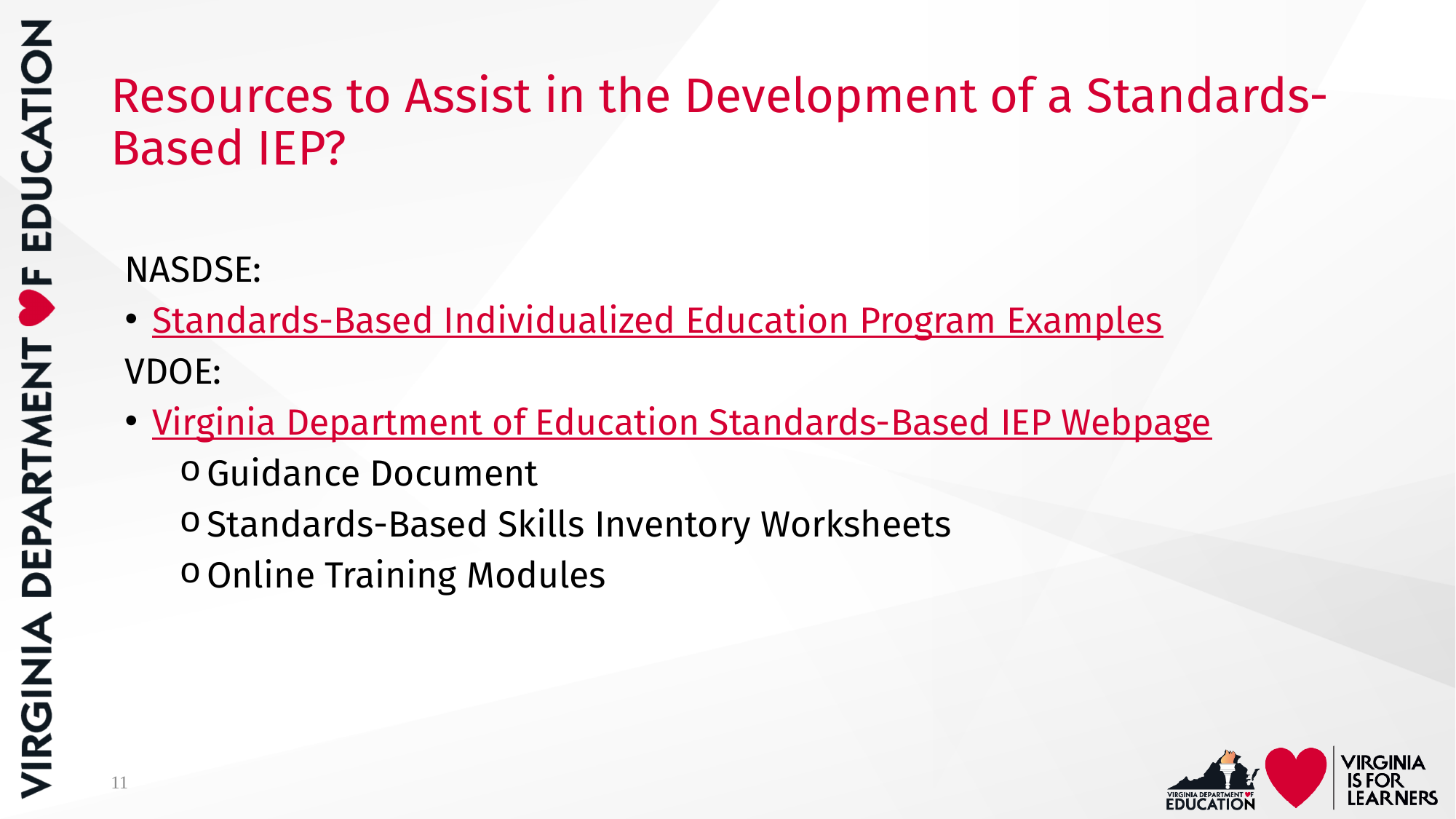

# Resources to Assist in the Development of a Standards-Based IEP?
NASDSE:
Standards-Based Individualized Education Program Examples
VDOE:
Virginia Department of Education Standards-Based IEP Webpage
Guidance Document
Standards-Based Skills Inventory Worksheets
Online Training Modules

11